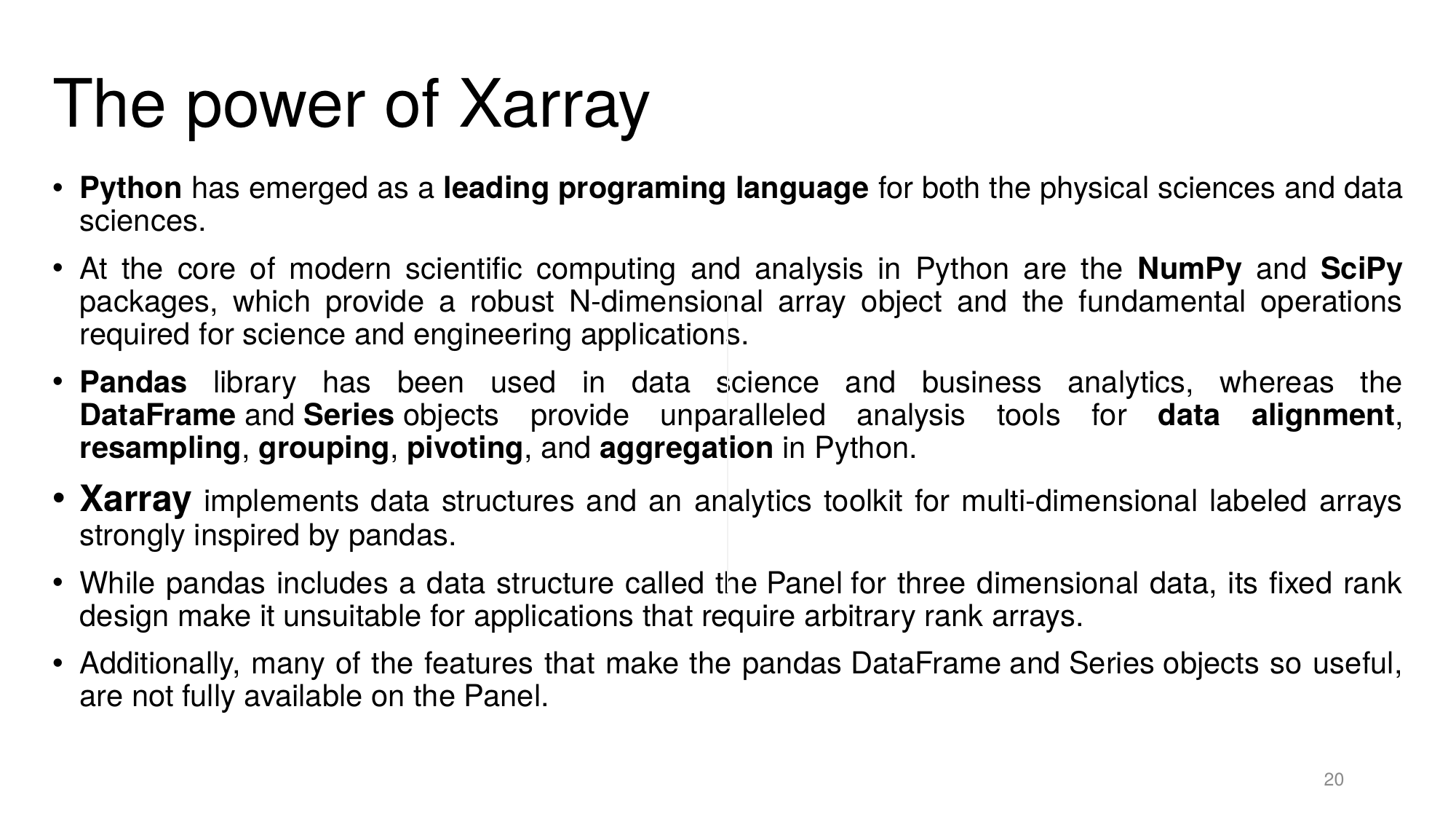

# The power of Xarray
Python has emerged as a leading programing language for both the physical sciences and data sciences.
At the core of modern scientific computing and analysis in Python are the NumPy and SciPy packages, which provide a robust N-dimensional array object and the fundamental operations required for science and engineering applications.
Pandas library has been used in data science and business analytics, whereas the DataFrame and Series objects provide unparalleled analysis tools for data alignment, resampling, grouping, pivoting, and aggregation in Python.
Xarray implements data structures and an analytics toolkit for multi-dimensional labeled arrays strongly inspired by pandas.
While pandas includes a data structure called the Panel for three dimensional data, its fixed rank design make it unsuitable for applications that require arbitrary rank arrays.
Additionally, many of the features that make the pandas DataFrame and Series objects so useful, are not fully available on the Panel.
20